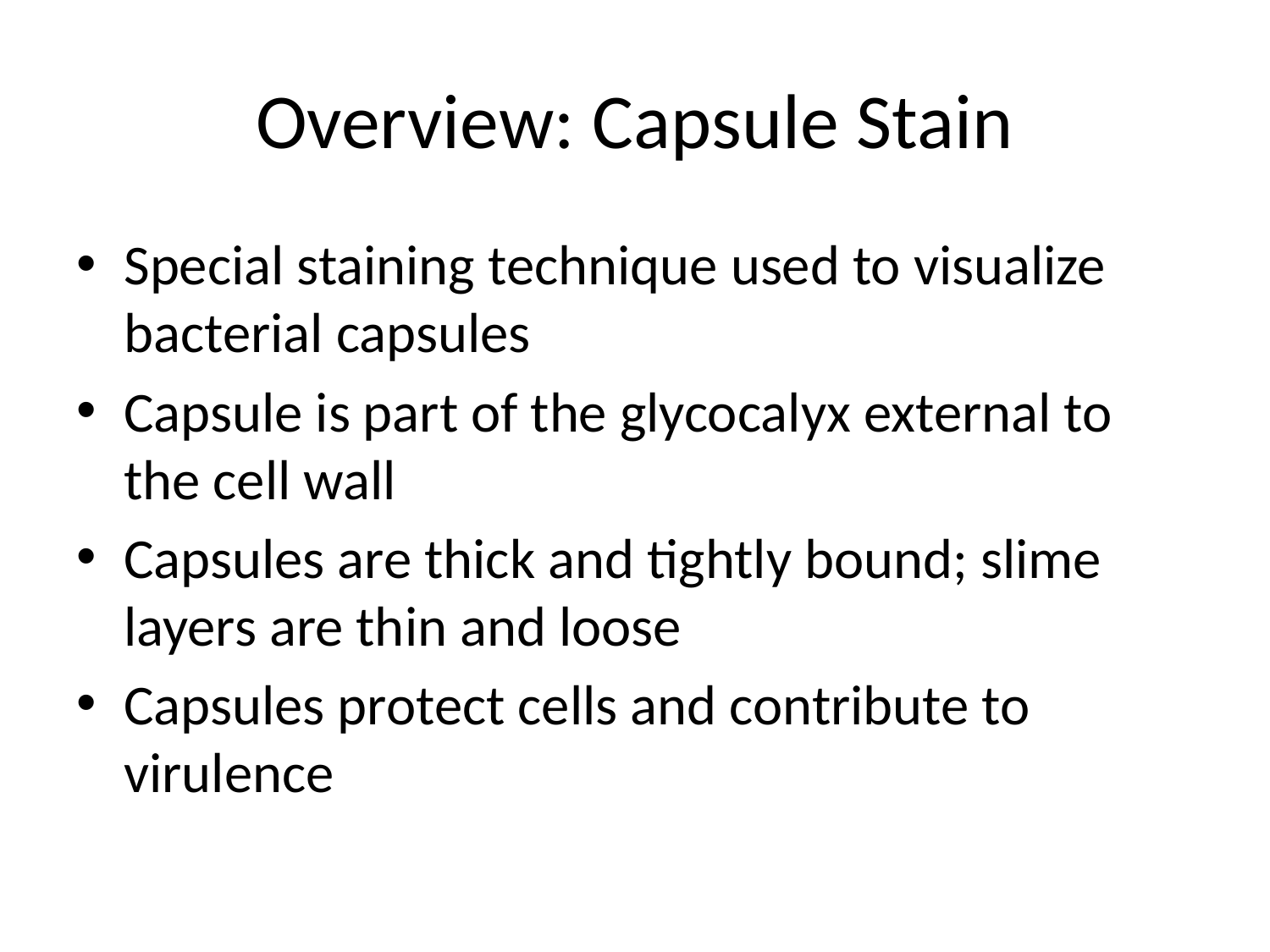

# Overview: Capsule Stain
Special staining technique used to visualize bacterial capsules
Capsule is part of the glycocalyx external to the cell wall
Capsules are thick and tightly bound; slime layers are thin and loose
Capsules protect cells and contribute to virulence